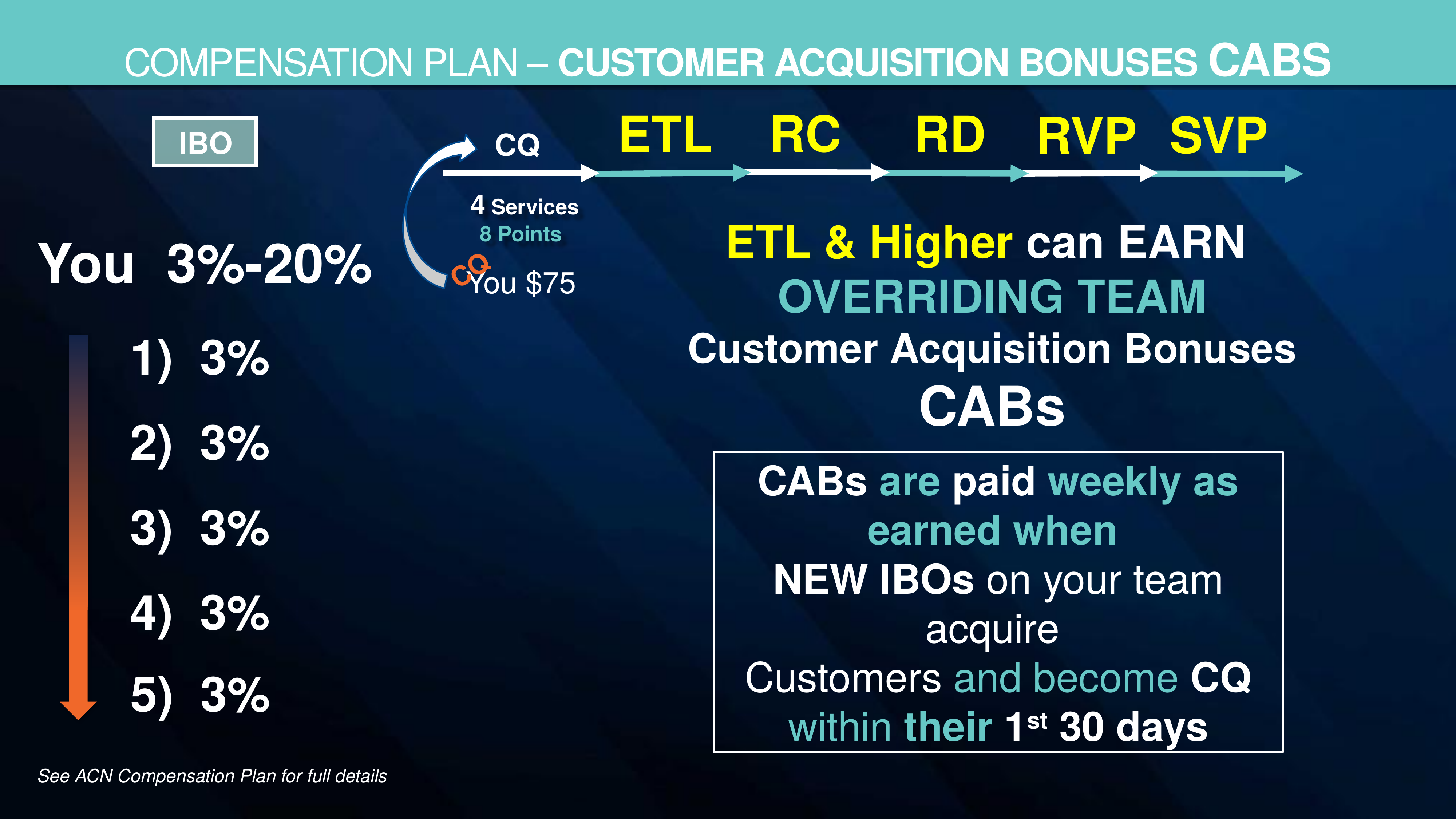

Compensation Plan – Customer Acquisition Bonuses CABs
RC
ETL
RD
SVP
RVP

IBO
CQ

 4 Services
8 Points
ETL & Higher can EARN
OVERRIDING TEAM
Customer Acquisition Bonuses
CABs
You  3%-20%
CQ
You $75
1)  3%

2)  3%
CABs are paid weekly as earned when
NEW IBOs on your team acquire
Customers and become CQ within their 1st 30 days
3)  3%
4)  3%
5)  3%
See ACN Compensation Plan for full details